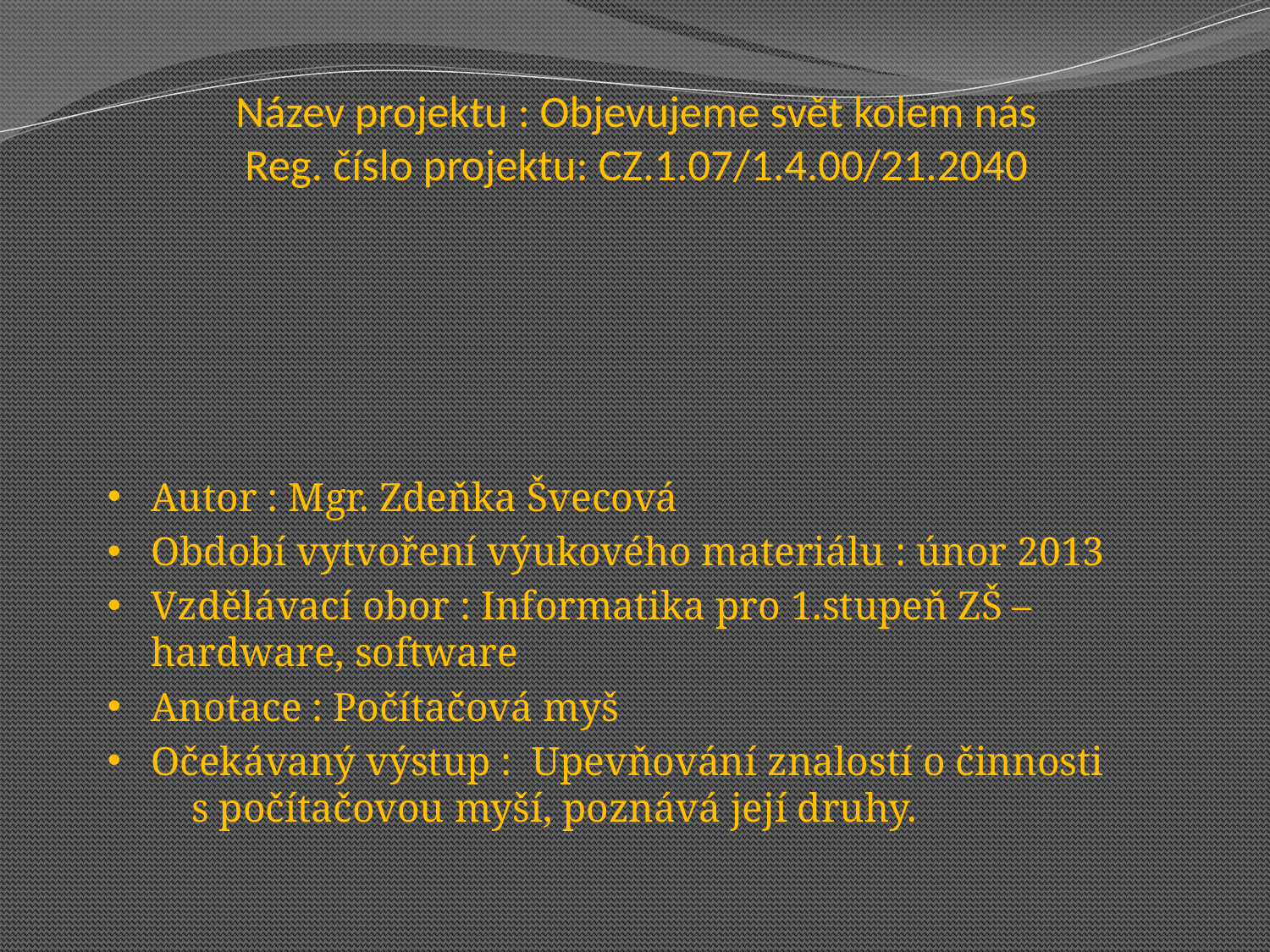

Název projektu : Objevujeme svět kolem nás
Reg. číslo projektu: CZ.1.07/1.4.00/21.2040

Autor : Mgr. Zdeňka Švecová
Období vytvoření výukového materiálu : únor 2013
Vzdělávací obor : Informatika pro 1.stupeň ZŠ – hardware, software
Anotace : Počítačová myš
Očekávaný výstup :  Upevňování znalostí o činnosti     s počítačovou myší, poznává její druhy.